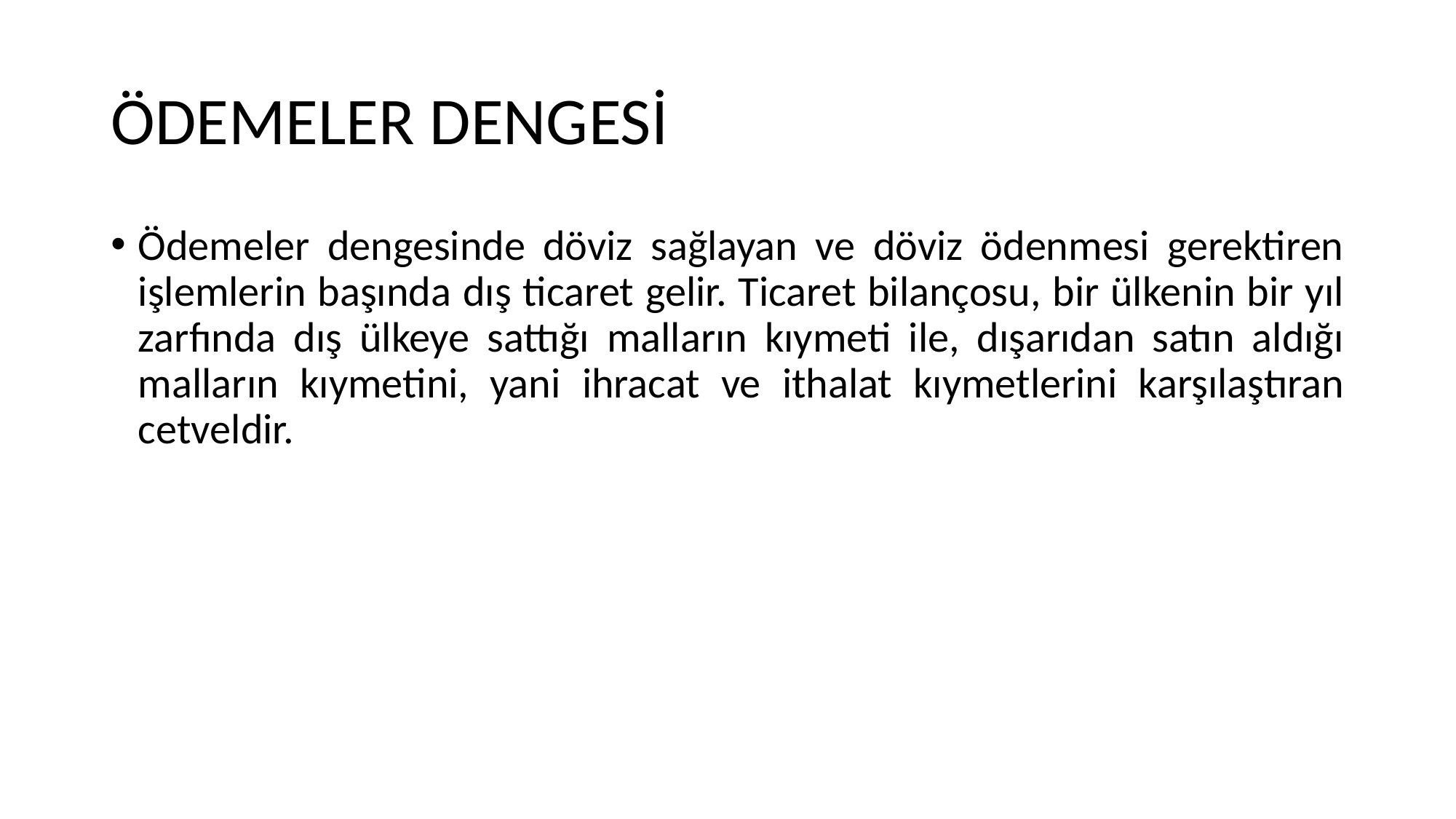

# ÖDEMELER DENGESİ
Ödemeler dengesinde döviz sağlayan ve döviz ödenmesi gerektiren işlemlerin başında dış ticaret gelir. Ticaret bilançosu, bir ülkenin bir yıl zarfında dış ülkeye sattığı malların kıymeti ile, dışarıdan satın aldığı malların kıymetini, yani ihracat ve ithalat kıymetlerini karşılaştıran cetveldir.